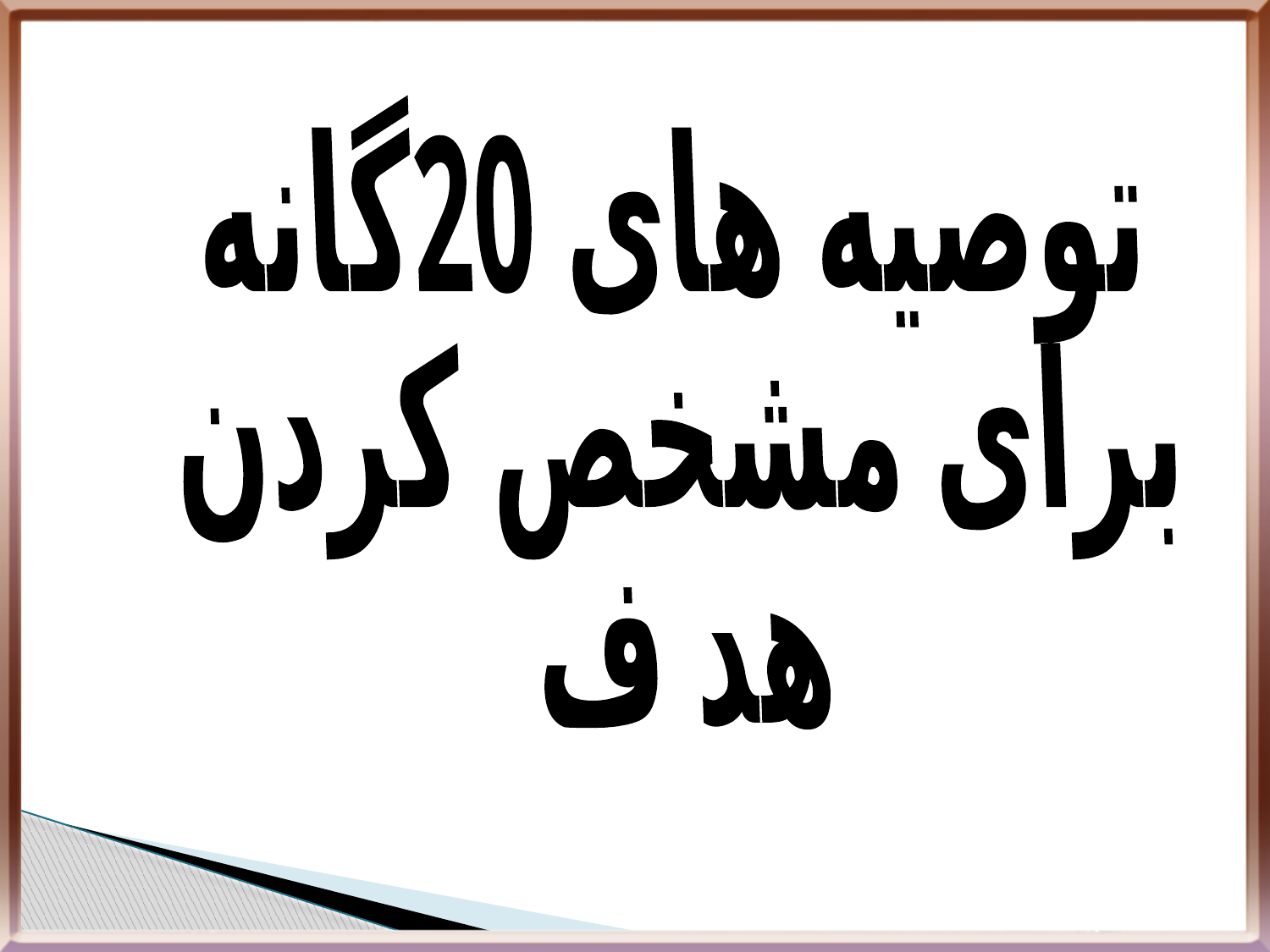

توصیه های 20گانه
برای مشخص کردن
هد ف